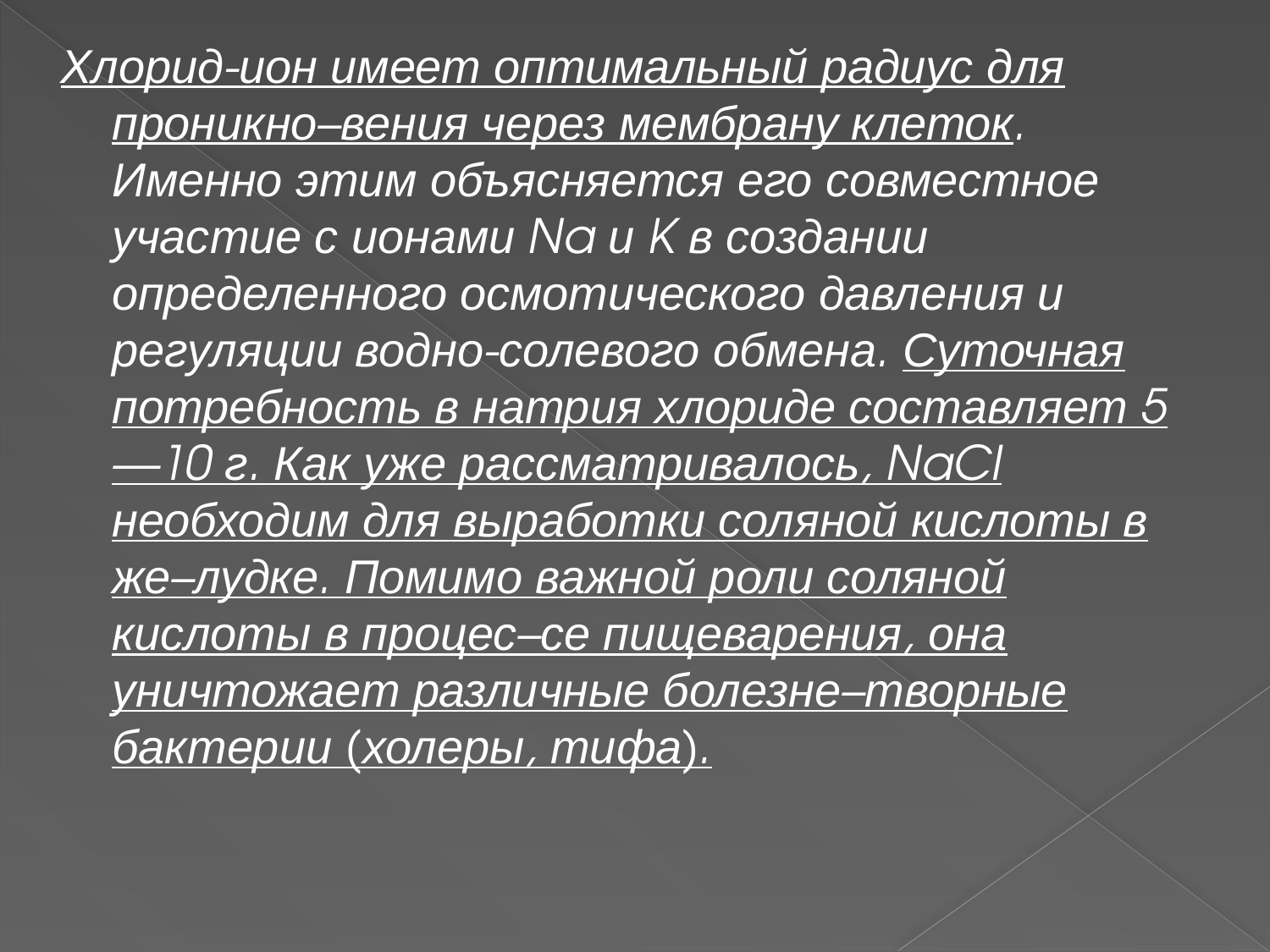

Хлорид-ион имеет оптимальный радиус для проникно–вения через мембрану клеток. Именно этим объясняется его совместное участие с ионами Na и K в создании определенного осмотического давления и регуляции водно-солевого обмена. Суточная потребность в натрия хлориде составляет 5—10 г. Как уже рассматривалось, NaCl необходим для выработки соляной кислоты в же–лудке. Помимо важной роли соляной кислоты в процес–се пищеварения, она уничтожает различные болезне–творные бактерии (холеры, тифа).